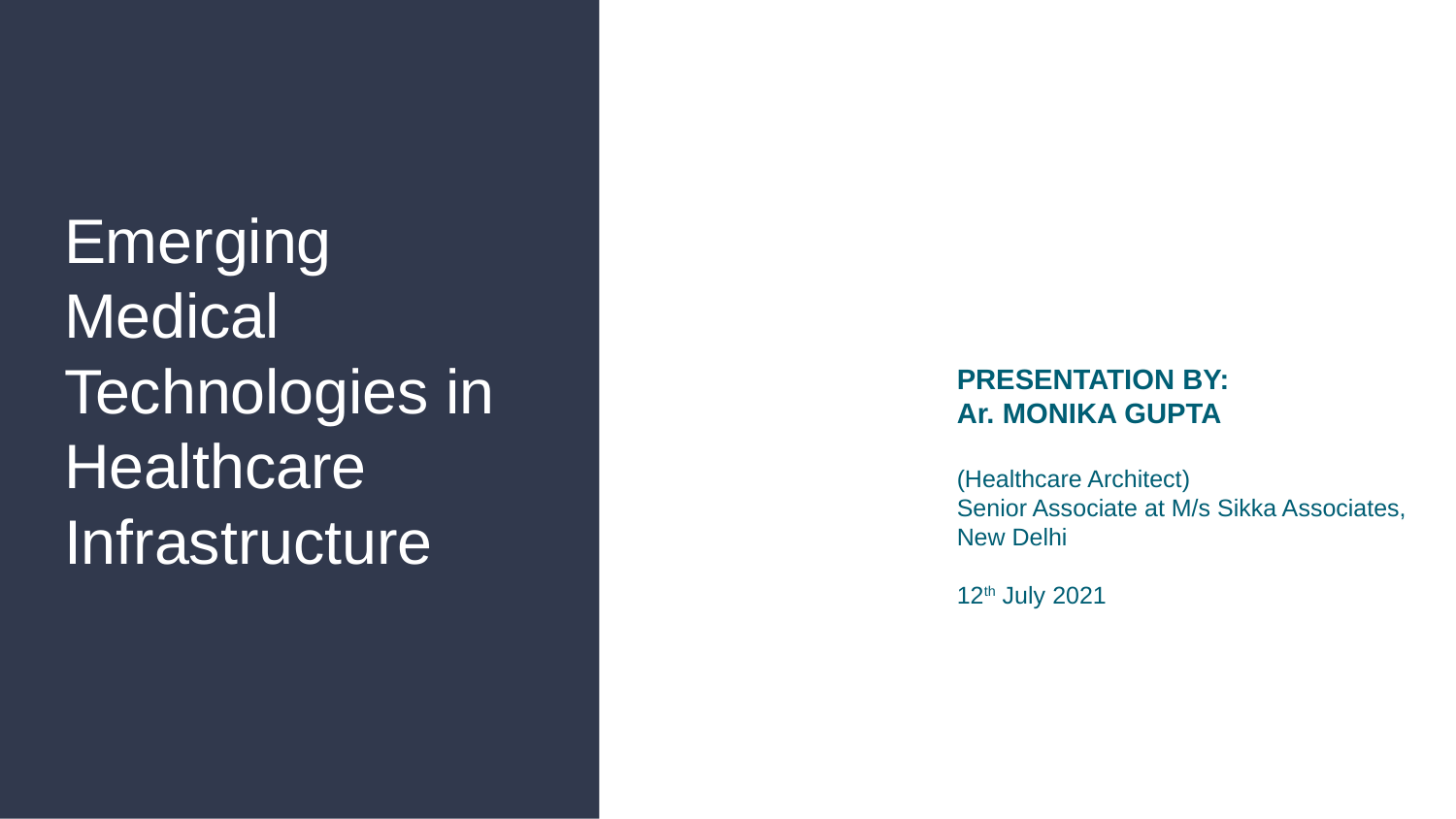

# Emerging Medical Technologies in
Healthcare Infrastructure
PRESENTATION BY:
Ar. MONIKA GUPTA

(Healthcare Architect)
Senior Associate at M/s Sikka Associates, New Delhi

12th July 2021